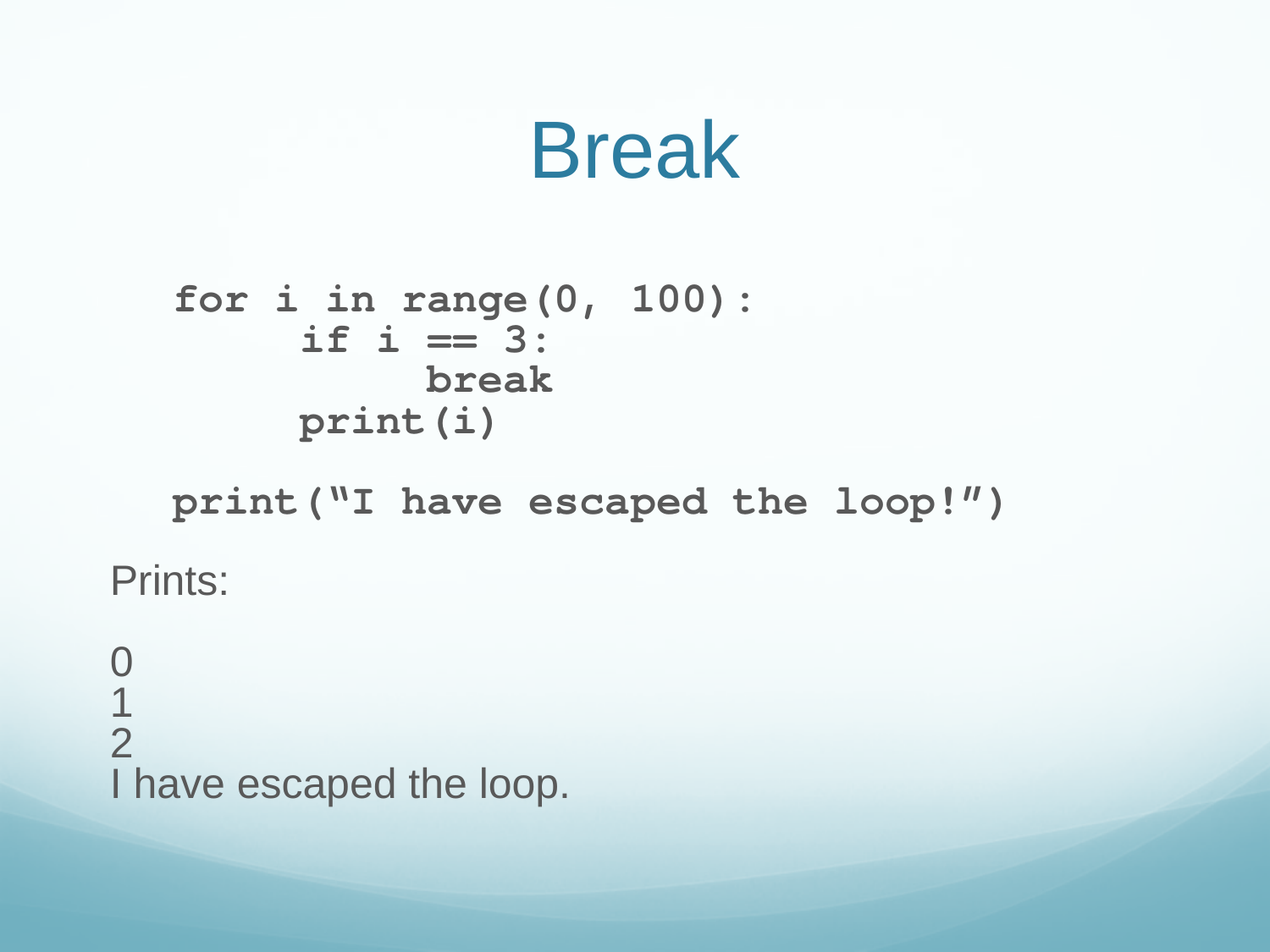

Break

for i in range(0, 100):
	if i == 3:
		break
	print(i)

print(“I have escaped the loop!”)

Prints:

0
1
2
I have escaped the loop.